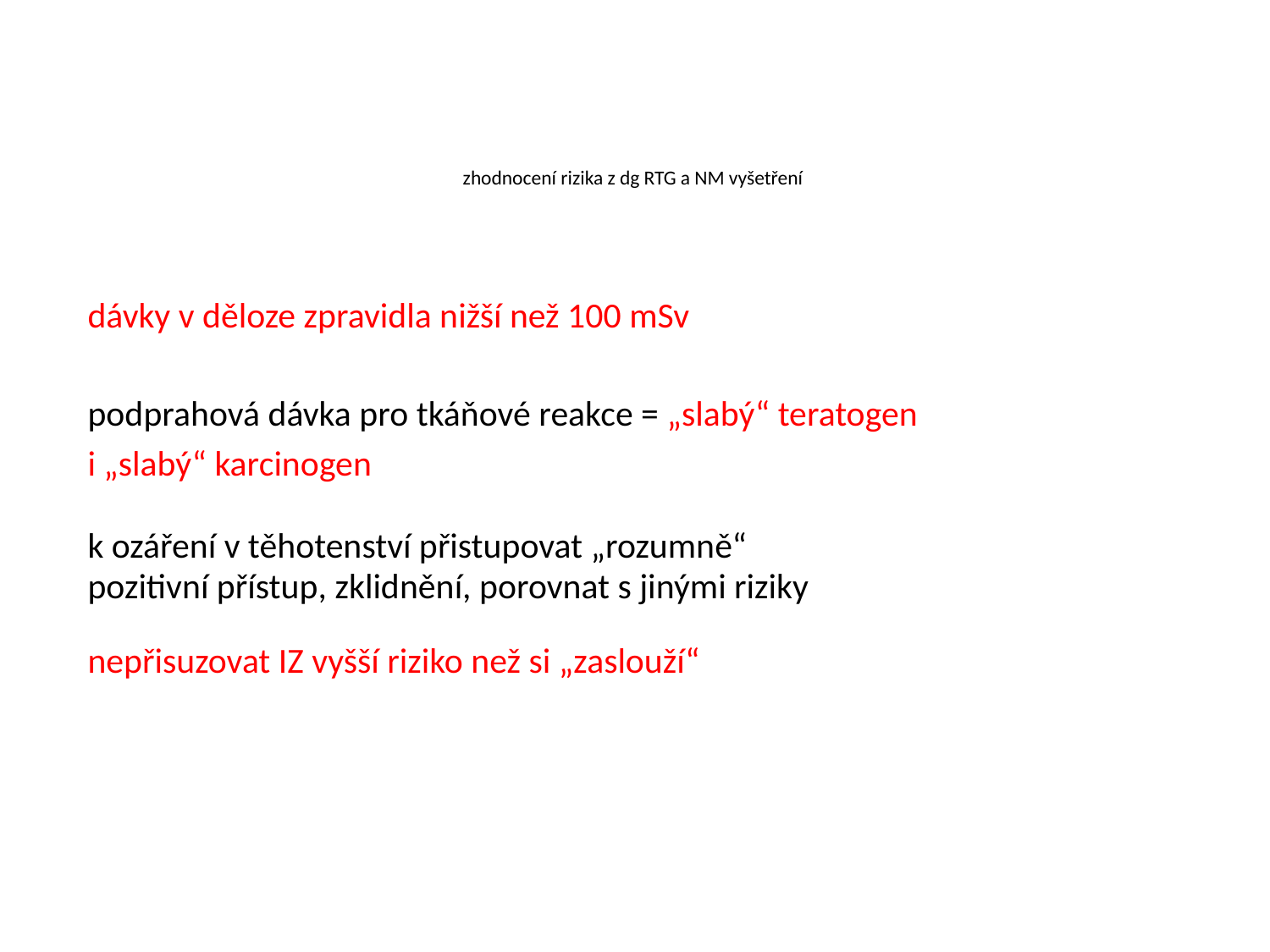

# zhodnocení rizika z dg RTG a NM vyšetření
dávky v děloze zpravidla nižší než 100 mSv

podprahová dávka pro tkáňové reakce = „slabý“ teratogen
i „slabý“ karcinogen

k ozáření v těhotenství přistupovat „rozumně“
pozitivní přístup, zklidnění, porovnat s jinými riziky

nepřisuzovat IZ vyšší riziko než si „zaslouží“